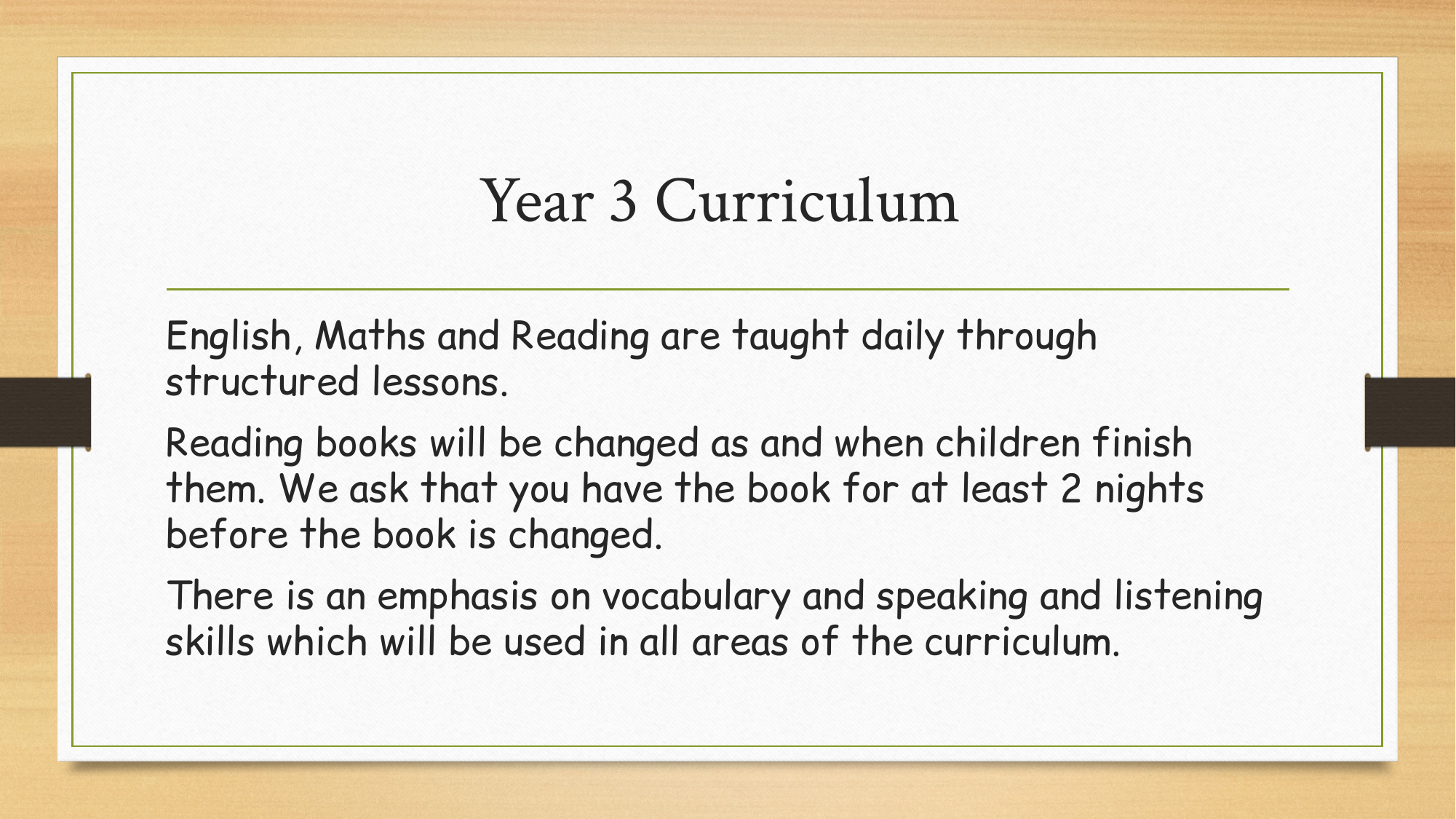

# Year 3 Curriculum
English, Maths and Reading are taught daily through structured lessons.
Reading books will be changed as and when children finish them. We ask that you have the book for at least 2 nights before the book is changed.
There is an emphasis on vocabulary and speaking and listening skills which will be used in all areas of the curriculum.